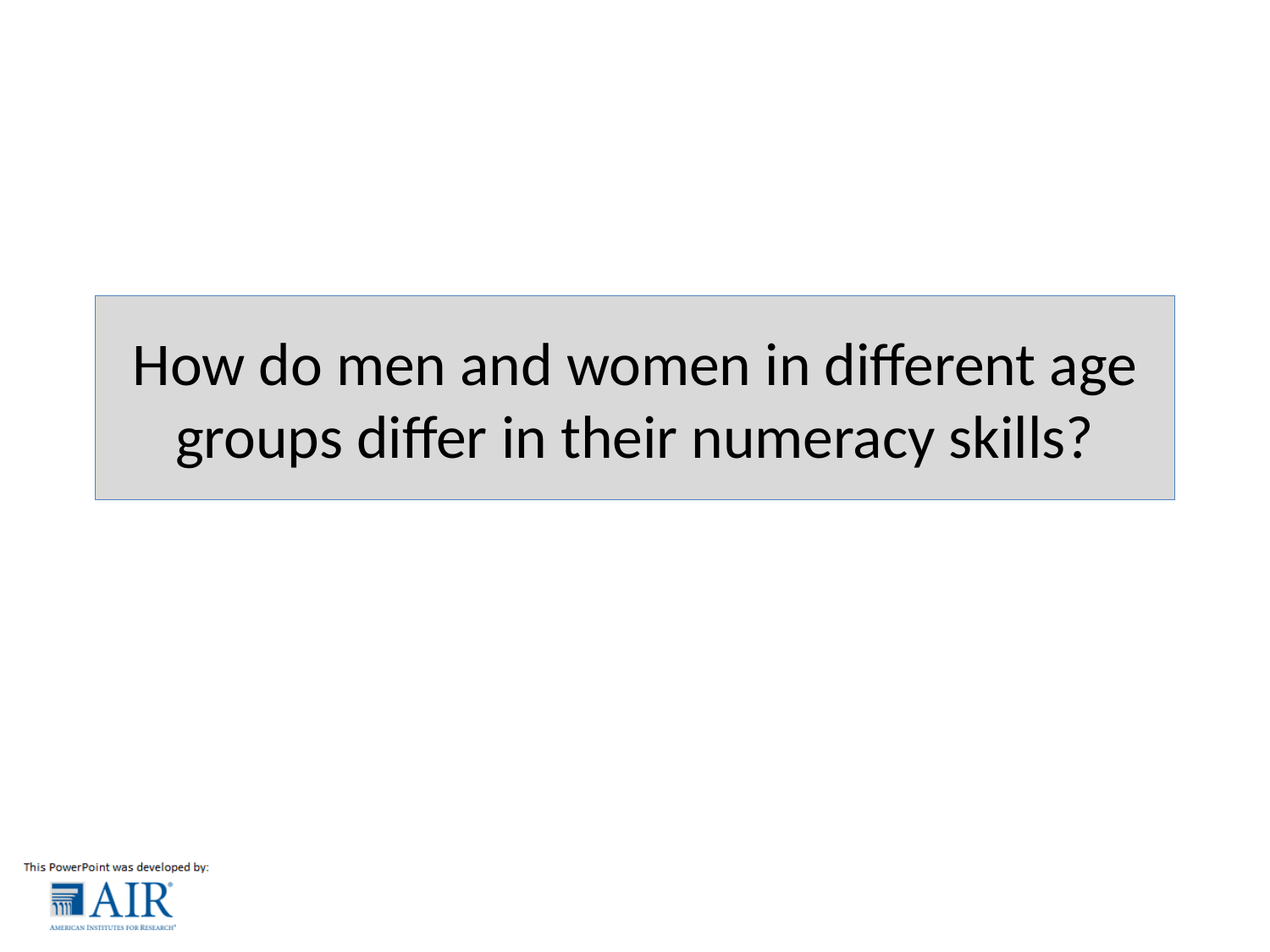

# How do men and women in different age groups differ in their numeracy skills?